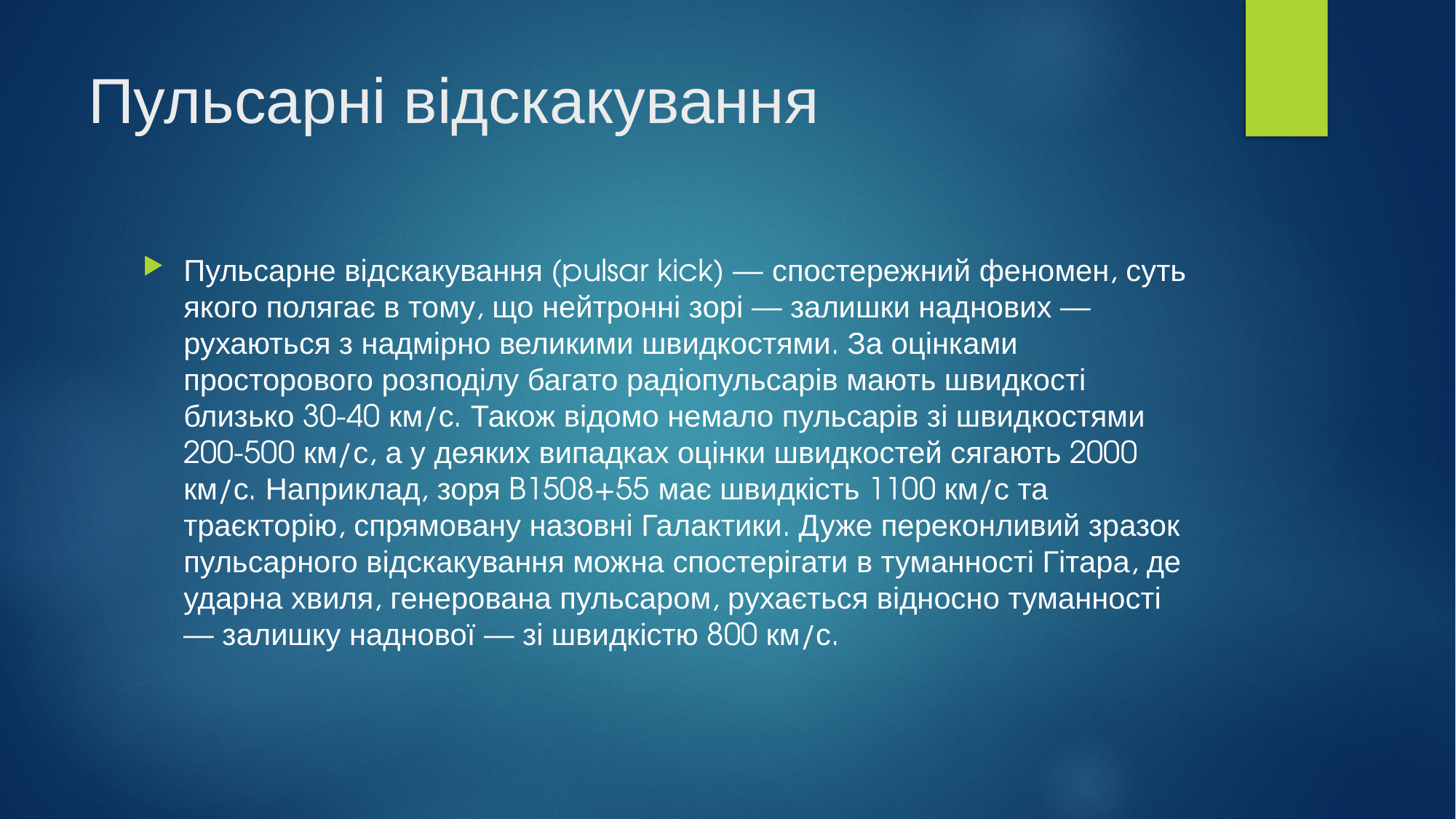

# Пульсарні відскакування
Пульсарне відскакування (pulsar kick) — спостережний феномен, суть якого полягає в тому, що нейтронні зорі — залишки наднових — рухаються з надмірно великими швидкостями. За оцінками просторового розподілу багато радіопульсарів мають швидкості близько 30-40 км/с. Також відомо немало пульсарів зі швидкостями 200-500 км/с, а у деяких випадках оцінки швидкостей сягають 2000 км/с. Наприклад, зоря B1508+55 має швидкість 1100 км/с та траєкторію, спрямовану назовні Галактики. Дуже переконливий зразок пульсарного відскакування можна спостерігати в туманності Гітара, де ударна хвиля, генерована пульсаром, рухається відносно туманності — залишку наднової — зі швидкістю 800 км/с.